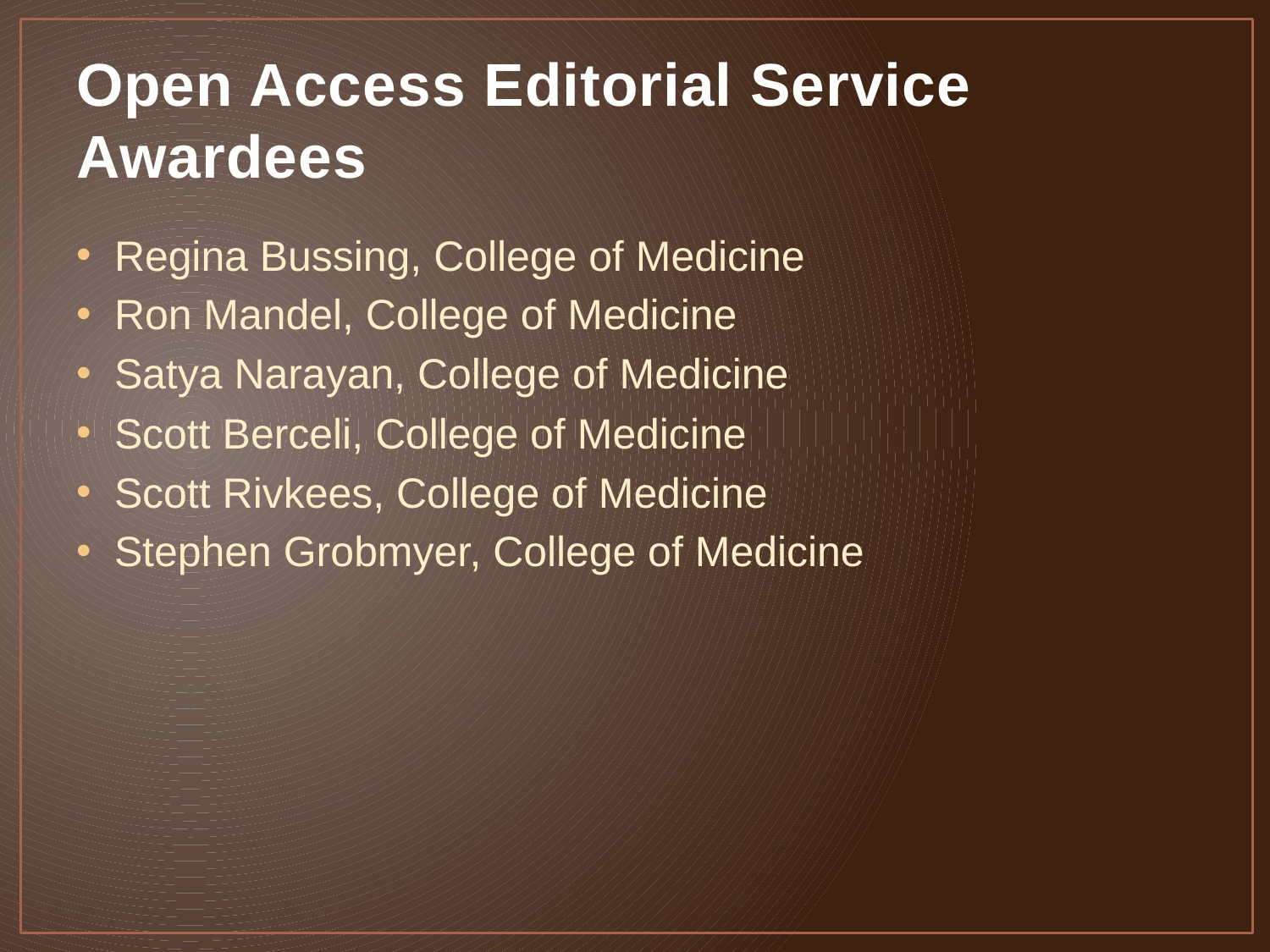

# Open Access Editorial Service Awardees
Regina Bussing, College of Medicine
Ron Mandel, College of Medicine
Satya Narayan, College of Medicine
Scott Berceli, College of Medicine
Scott Rivkees, College of Medicine
Stephen Grobmyer, College of Medicine